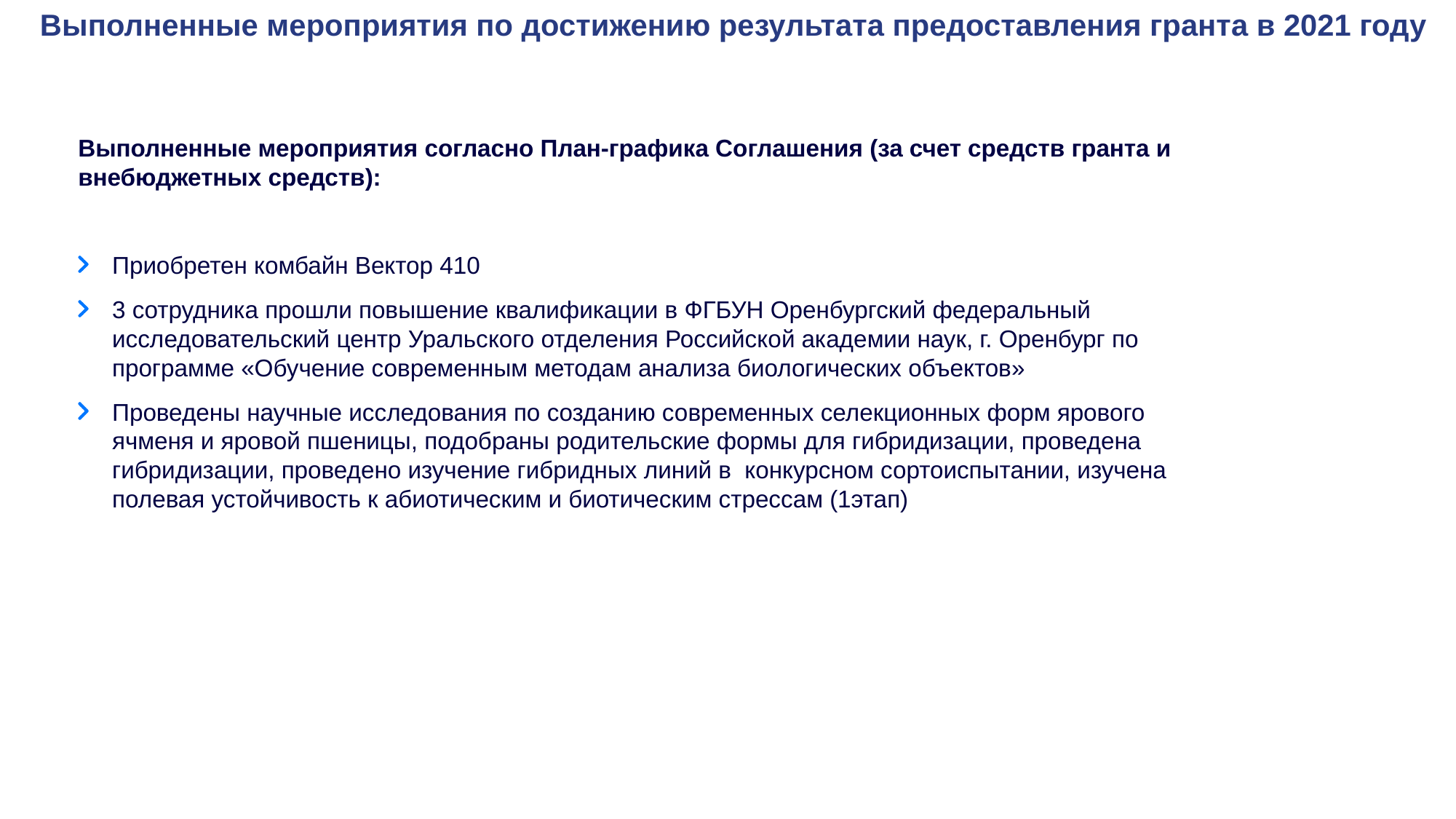

Выполненные мероприятия по достижению результата предоставления гранта в 2021 году
Выполненные мероприятия согласно План-графика Соглашения (за счет средств гранта и внебюджетных средств):

Приобретен комбайн Вектор 410
3 сотрудника прошли повышение квалификации в ФГБУН Оренбургский федеральный исследовательский центр Уральского отделения Российской академии наук, г. Оренбург по программе «Обучение современным методам анализа биологических объектов»
Проведены научные исследования по созданию современных селекционных форм ярового ячменя и яровой пшеницы, подобраны родительские формы для гибридизации, проведена гибридизации, проведено изучение гибридных линий в  конкурсном сортоиспытании, изучена полевая устойчивость к абиотическим и биотическим стрессам (1этап)